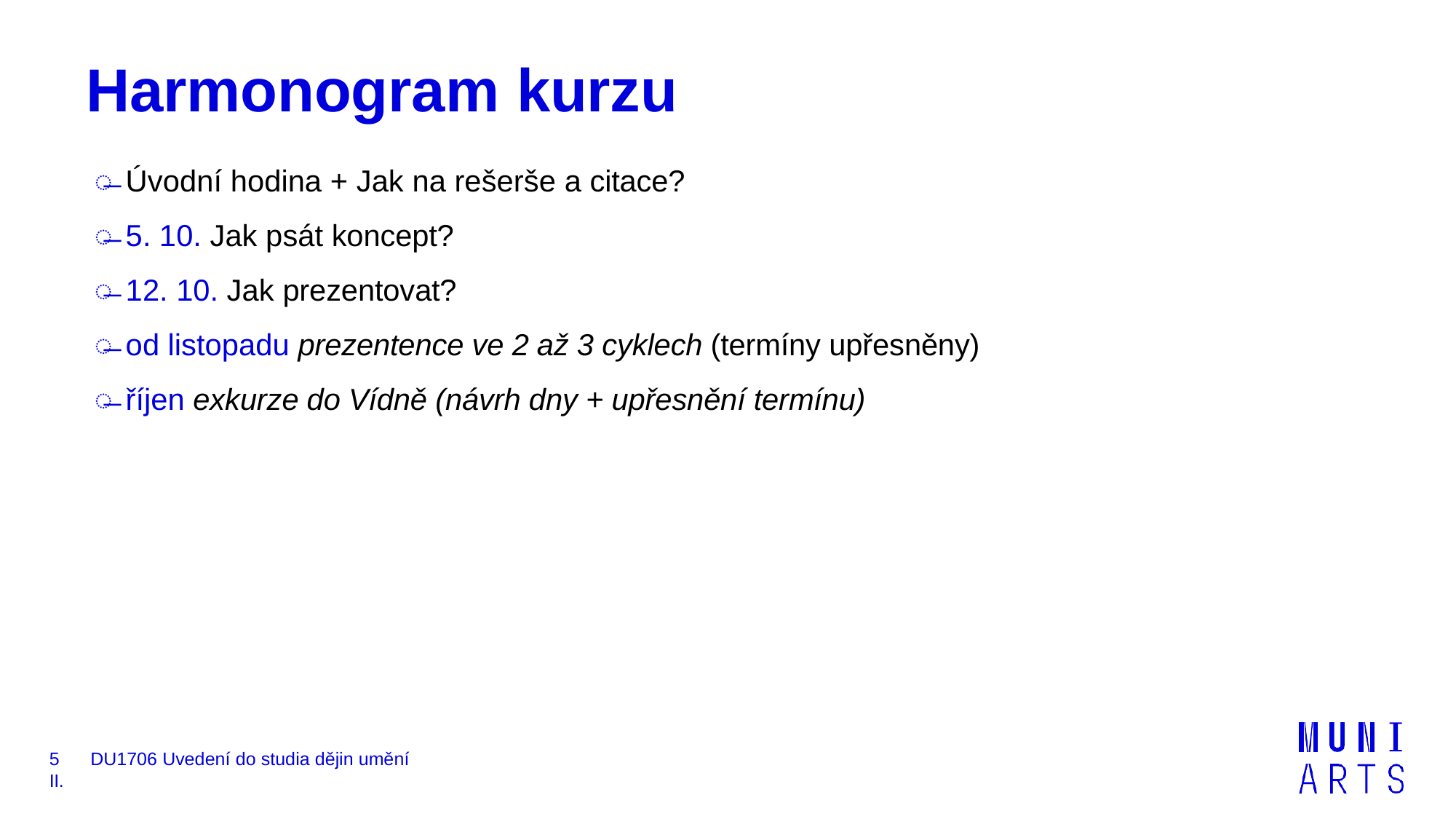

# Harmonogram kurzu
̶	Úvodní hodina + Jak na rešerše a citace?
̶	5. 10. Jak psát koncept?
̶	12. 10. Jak prezentovat?
̶	od listopadu prezentence ve 2 až 3 cyklech (termíny upřesněny)
̶	říjen exkurze do Vídně (návrh dny + upřesnění termínu)

5	DU1706 Uvedení do studia dějin umění II.